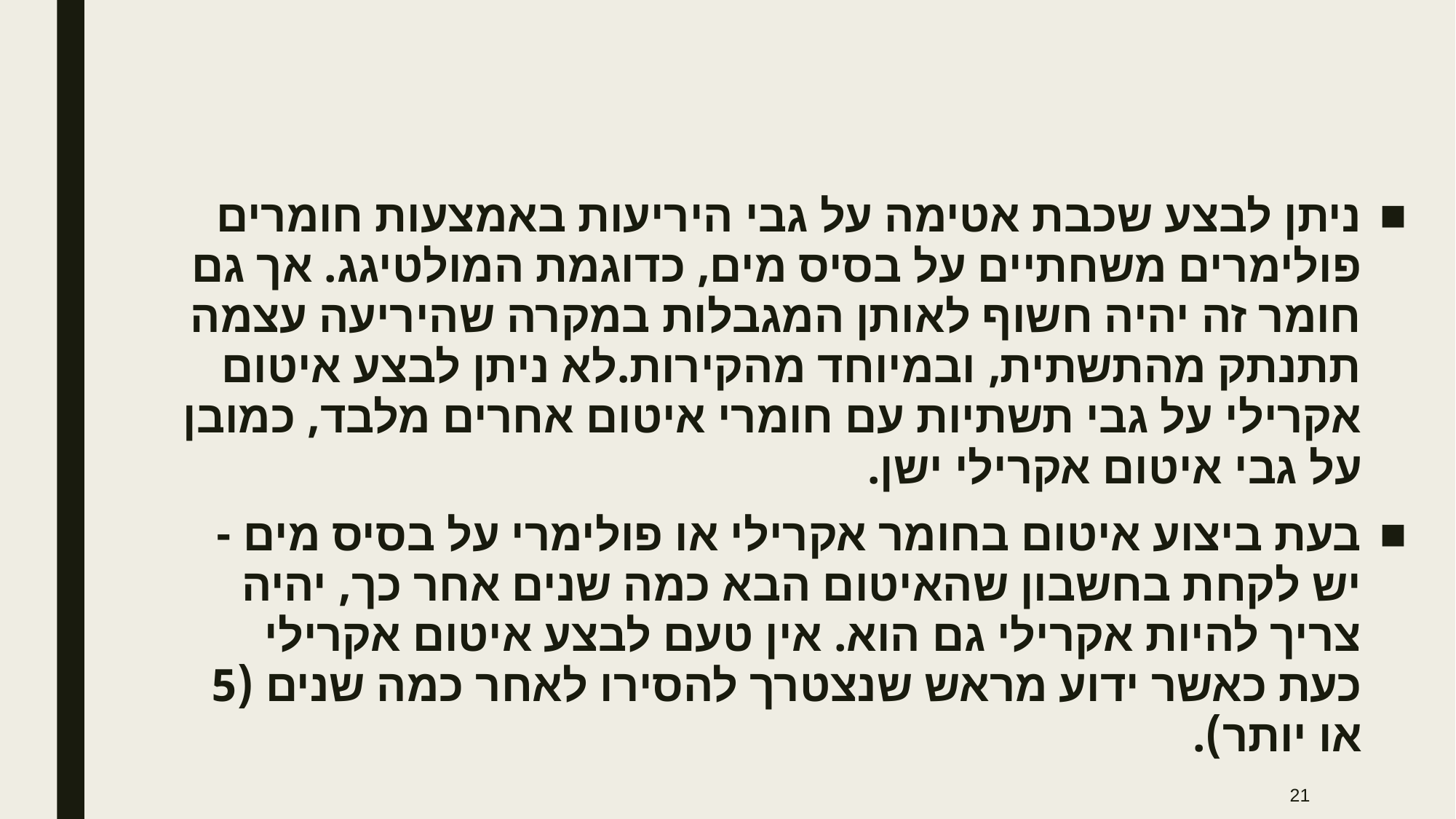

#
ניתן לבצע שכבת אטימה על גבי היריעות באמצעות חומרים פולימרים משחתיים על בסיס מים, כדוגמת המולטיגג. אך גם חומר זה יהיה חשוף לאותן המגבלות במקרה שהיריעה עצמה תתנתק מהתשתית, ובמיוחד מהקירות.לא ניתן לבצע איטום אקרילי על גבי תשתיות עם חומרי איטום אחרים מלבד, כמובן על גבי איטום אקרילי ישן.
בעת ביצוע איטום בחומר אקרילי או פולימרי על בסיס מים - יש לקחת בחשבון שהאיטום הבא כמה שנים אחר כך, יהיה צריך להיות אקרילי גם הוא. אין טעם לבצע איטום אקרילי כעת כאשר ידוע מראש שנצטרך להסירו לאחר כמה שנים (5 או יותר).

21